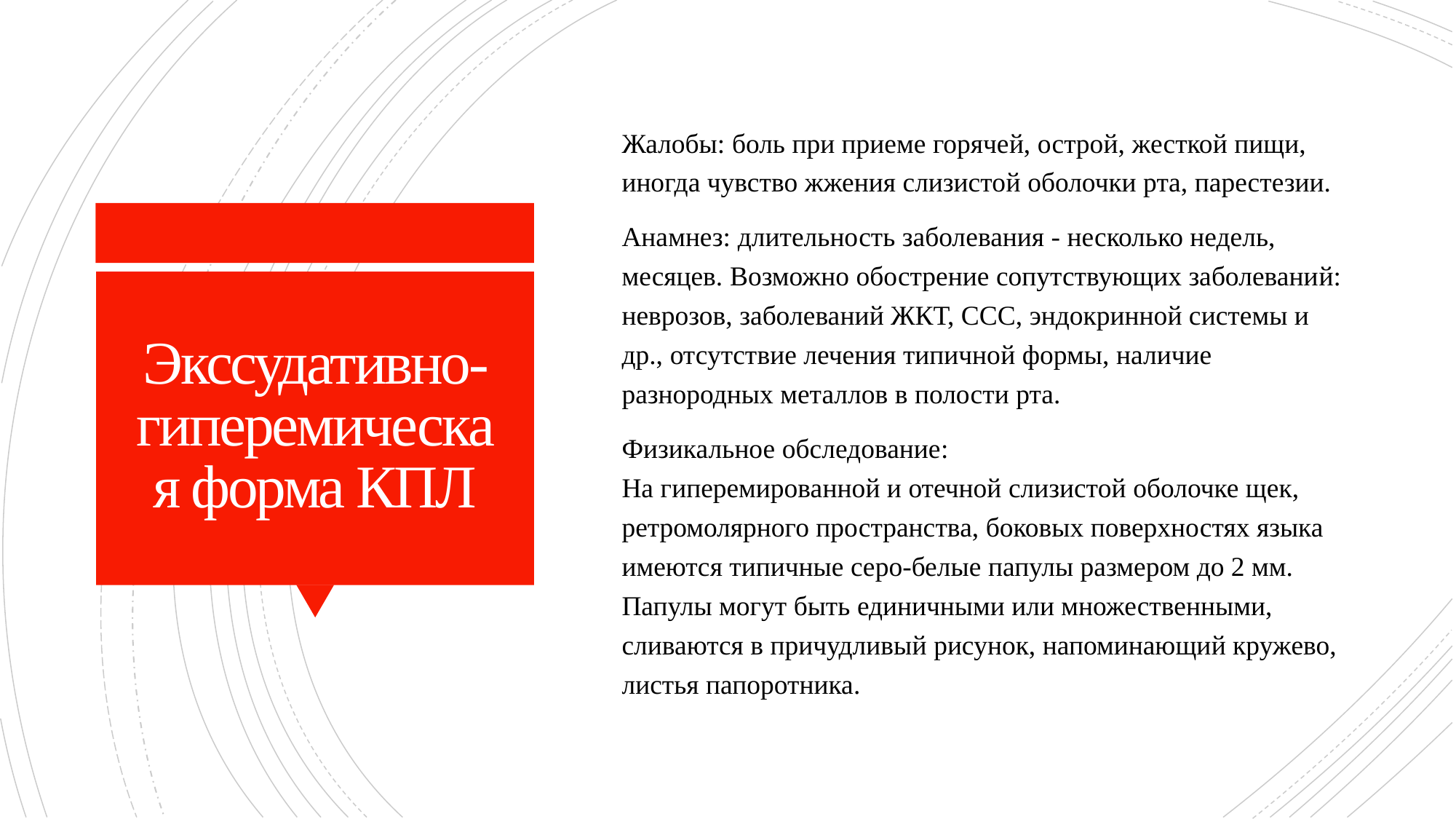

Жалобы: боль при приеме горячей, острой, жесткой пищи, иногда чувство жжения слизистой оболочки рта, парестезии.
Анамнез: длительность заболевания - несколько недель, месяцев. Возможно обострение сопутствующих заболеваний: неврозов, заболеваний ЖКТ, ССС, эндокринной системы и др., отсутствие лечения типичной формы, наличие разнородных металлов в полости рта.
Физикальное обследование:
На гиперемированной и отечной слизистой оболочке щек, ретромолярного пространства, боковых поверхностях языка имеются типичные серо-белые папулы размером до 2 мм. Папулы могут быть единичными или множественными, сливаются в причудливый рисунок, напоминающий кружево, листья папоротника.
# Экссудативно-гиперемическая форма КПЛ